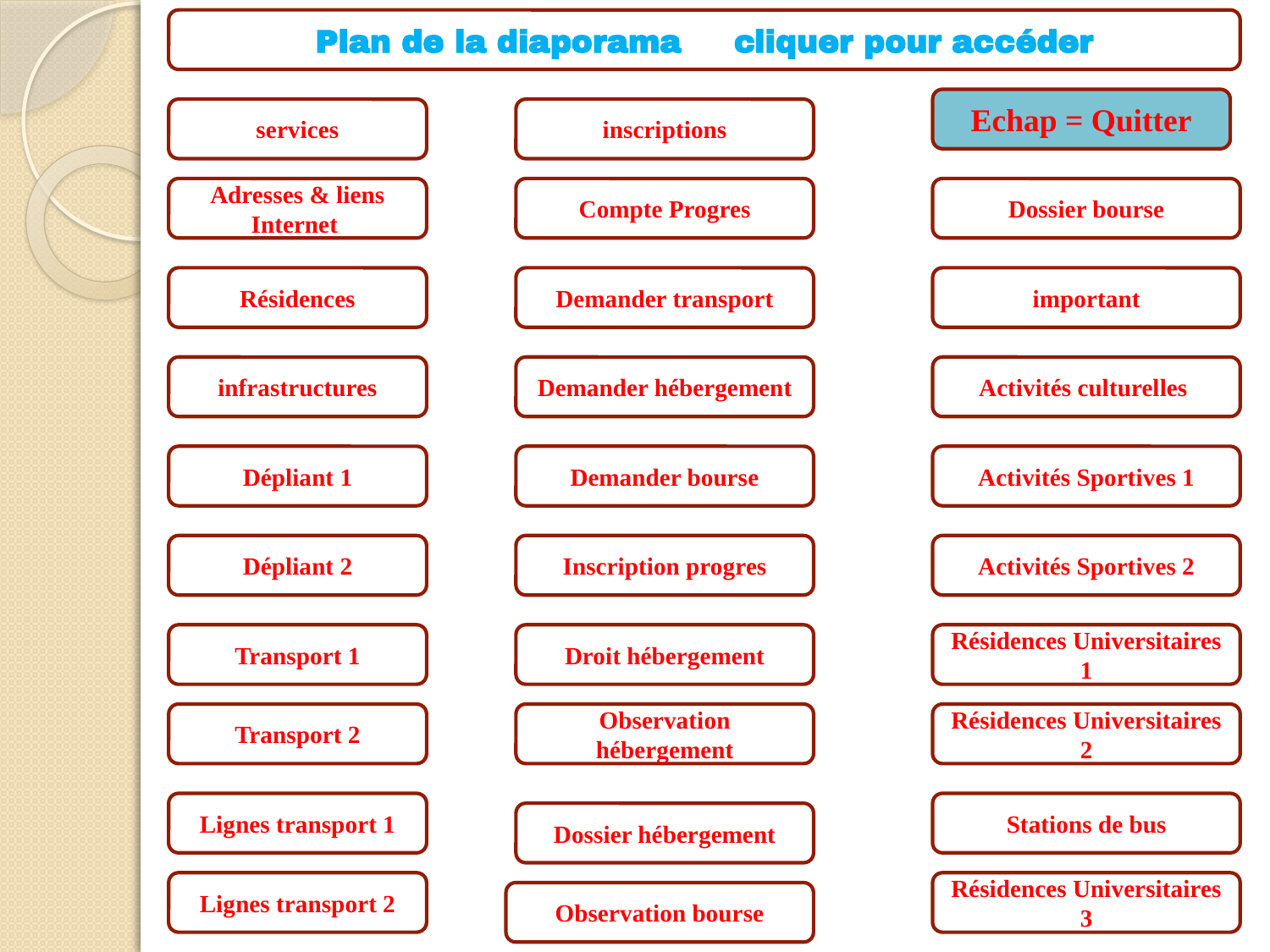

Plan de la diaporama     cliquer pour accéder
Echap = Quitter
services
inscriptions
Adresses & liens Internet
Compte Progres
Dossier bourse
Résidences
Demander transport
important
infrastructures
Demander hébergement
Activités culturelles
Dépliant 1
Demander bourse
Activités Sportives 1
Dépliant 2
Inscription progres
Activités Sportives 2
Transport 1
Droit hébergement
Résidences Universitaires 1
Transport 2
Observation hébergement
Résidences Universitaires 2
Lignes transport 1
Stations de bus
Dossier hébergement
Lignes transport 2
Résidences Universitaires 3
Observation bourse